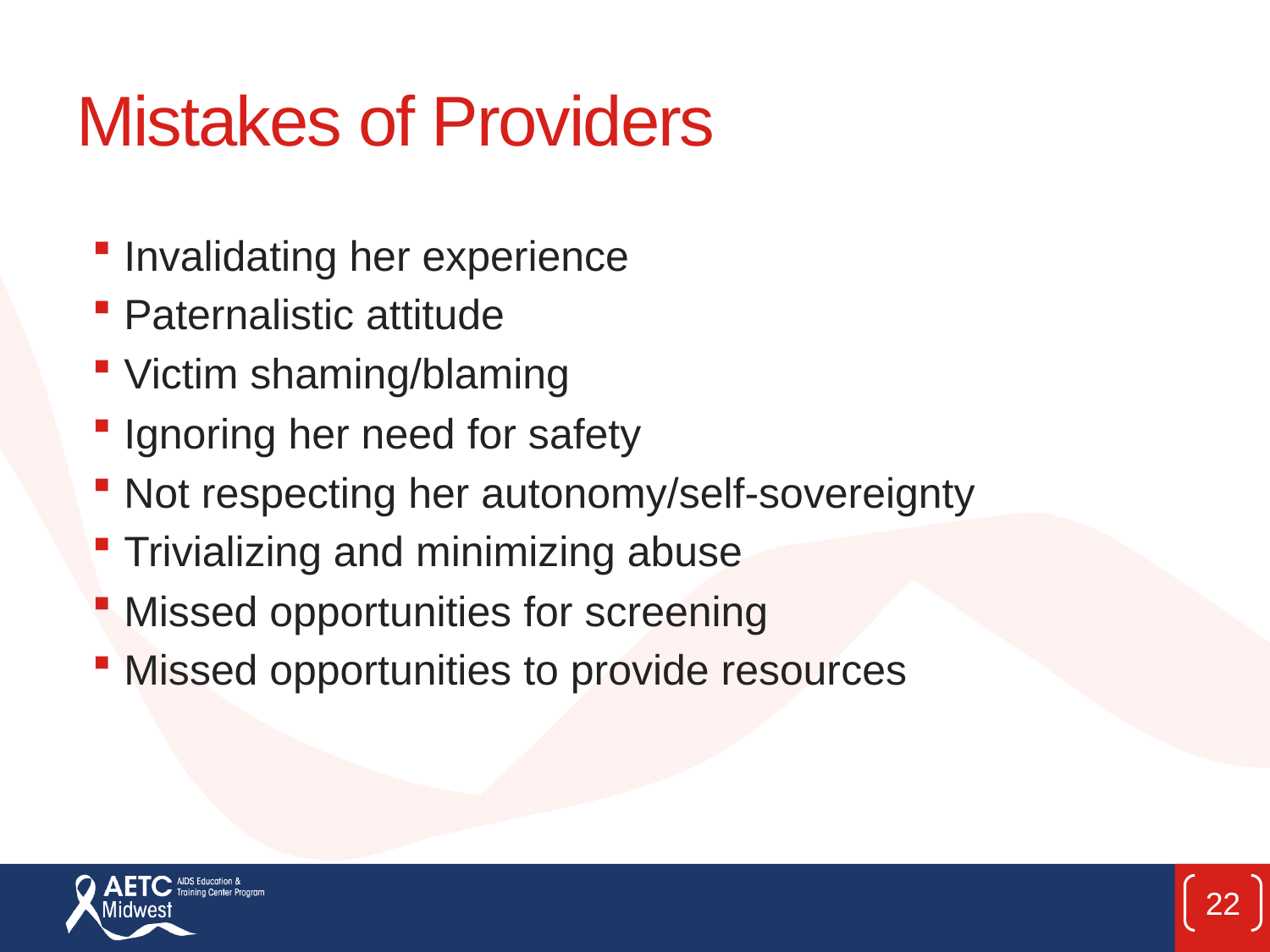

# Mistakes of Providers
Invalidating her experience
Paternalistic attitude
Victim shaming/blaming
Ignoring her need for safety
Not respecting her autonomy/self-sovereignty
Trivializing and minimizing abuse
Missed opportunities for screening
Missed opportunities to provide resources

22